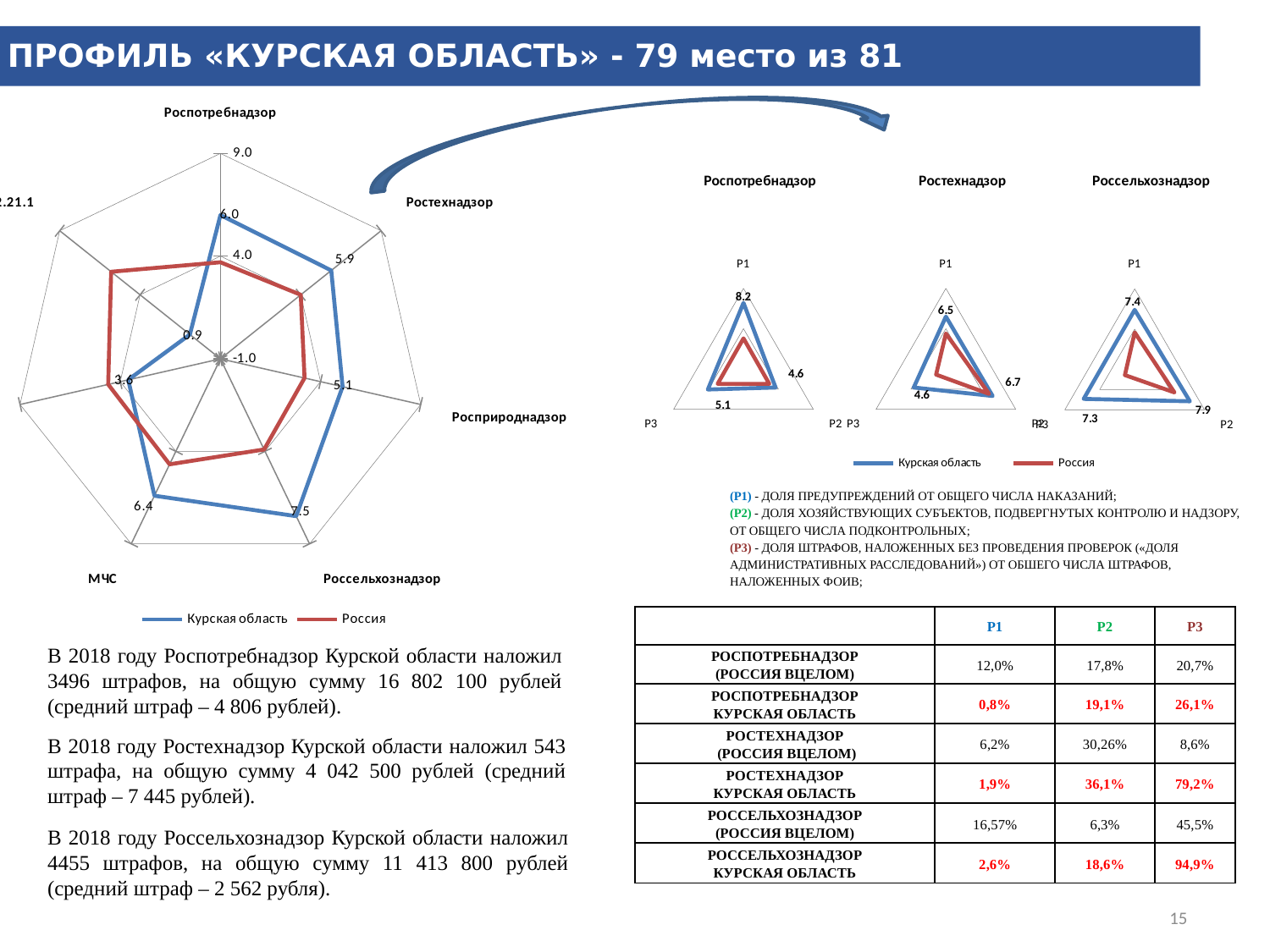

ПРОФИЛЬ «КУРСКАЯ ОБЛАСТЬ» - 79 место из 81

### Chart

| Category | Курская область | Россия |
|---|---|---|
| Роспотребнадзор | 6.0 | 3.7 |
| Ростехнадзор | 5.9 | 4.0 |
| Росприроднадзор | 5.1 | 3.2 |
| Россельхознадзор | 7.5 | 3.9 |
| МЧС | 6.4 | 4.7 |
| ЖКХ | 3.6 | 4.6 |
| 12.21.1 | 0.9 | 5.8 |

### Chart: Роспотребнадзор

| Category | Курская область | Россия |
|---|---|---|
| P1 | 8.200000000000001 | 3.8 |
| P2 | 4.6 | 3.7 |
| P3 | 5.1 | 3.7 |

### Chart: Ростехнадзор

| Category | Курская область | Россия |
|---|---|---|
| P1 | 6.5 | 4.4 |
| P2 | 6.7 | 6.2 |
| P3 | 4.6 | 1.4 |

### Chart: Россельхознадзор

| Category | Курская область | Россия |
|---|---|---|
| P1 | 7.4 | 4.6 |
| P2 | 7.9 | 5.7 |
| P3 | 7.3 | 1.4 |
(P1) - ДОЛЯ ПРЕДУПРЕЖДЕНИЙ ОТ ОБЩЕГО ЧИСЛА НАКАЗАНИЙ;
(P2) - ДОЛЯ ХОЗЯЙСТВУЮЩИХ СУБЪЕКТОВ, ПОДВЕРГНУТЫХ КОНТРОЛЮ И НАДЗОРУ, ОТ ОБЩЕГО ЧИСЛА ПОДКОНТРОЛЬНЫХ;
(P3) - ДОЛЯ ШТРАФОВ, НАЛОЖЕННЫХ БЕЗ ПРОВЕДЕНИЯ ПРОВЕРОК («ДОЛЯ АДМИНИСТРАТИВНЫХ РАССЛЕДОВАНИЙ») ОТ ОБШЕГО ЧИСЛА ШТРАФОВ, НАЛОЖЕННЫХ ФОИВ;
|  | P1 | P2 | P3 |
| --- | --- | --- | --- |
| РОСПОТРЕБНАДЗОР (РОССИЯ ВЦЕЛОМ) | 12,0% | 17,8% | 20,7% |
| РОСПОТРЕБНАДЗОР КУРСКАЯ ОБЛАСТЬ | 0,8% | 19,1% | 26,1% |
| РОСТЕХНАДЗОР (РОССИЯ ВЦЕЛОМ) | 6,2% | 30,26% | 8,6% |
| РОСТЕХНАДЗОР КУРСКАЯ ОБЛАСТЬ | 1,9% | 36,1% | 79,2% |
| РОССЕЛЬХОЗНАДЗОР (РОССИЯ ВЦЕЛОМ) | 16,57% | 6,3% | 45,5% |
| РОССЕЛЬХОЗНАДЗОР КУРСКАЯ ОБЛАСТЬ | 2,6% | 18,6% | 94,9% |
В 2018 году Роспотребнадзор Курской области наложил 3496 штрафов, на общую сумму 16 802 100 рублей (средний штраф – 4 806 рублей).
В 2018 году Ростехнадзор Курской области наложил 543 штрафа, на общую сумму 4 042 500 рублей (средний штраф – 7 445 рублей).
В 2018 году Россельхознадзор Курской области наложил 4455 штрафов, на общую сумму 11 413 800 рублей (средний штраф – 2 562 рубля).
15